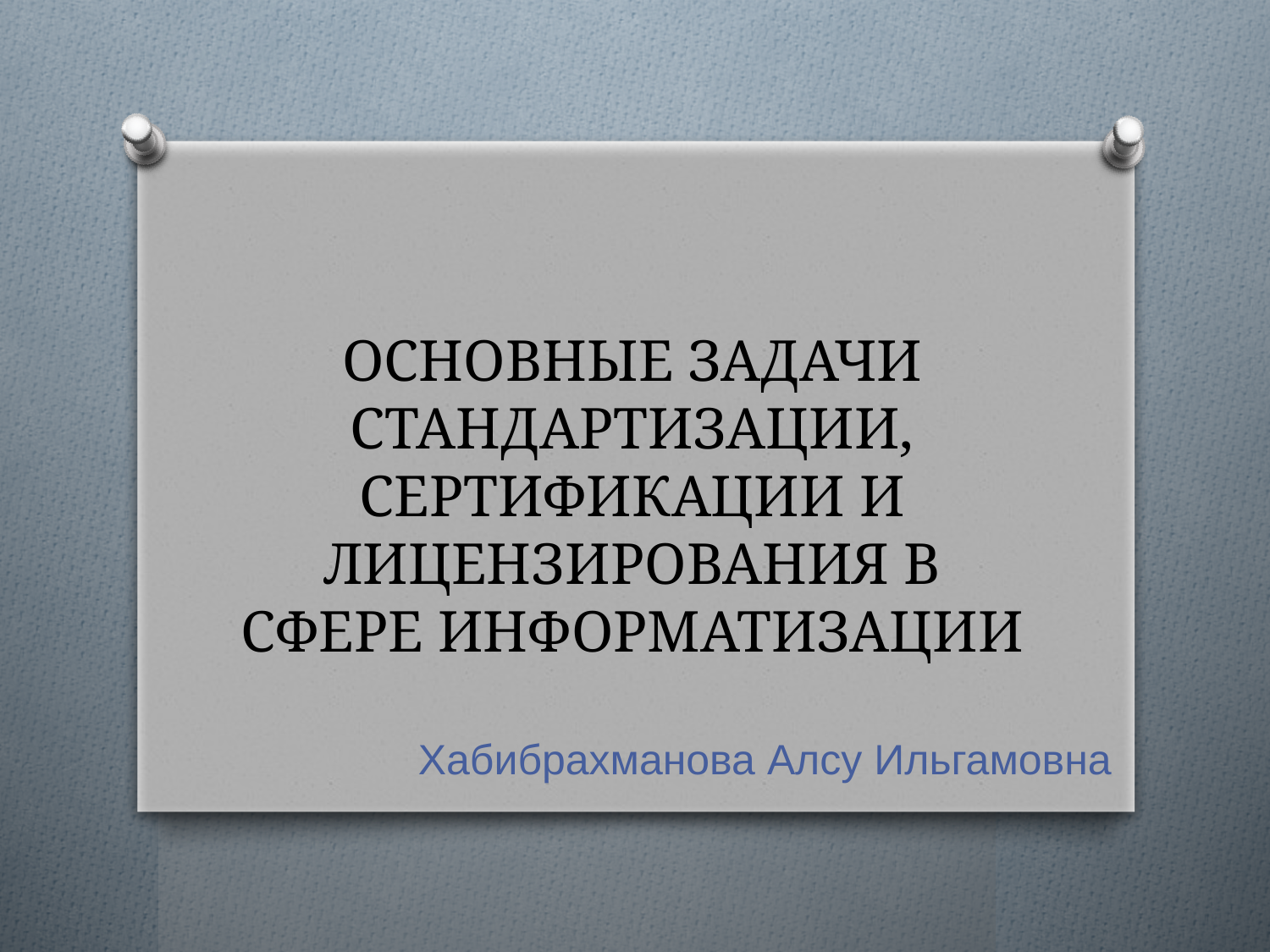

# ОСНОВНЫЕ ЗАДАЧИ СТАНДАРТИЗАЦИИ, СЕРТИФИКАЦИИ И ЛИЦЕНЗИРОВАНИЯ В СФЕРЕ ИНФОРМАТИЗАЦИИ
Хабибрахманова Алсу Ильгамовна